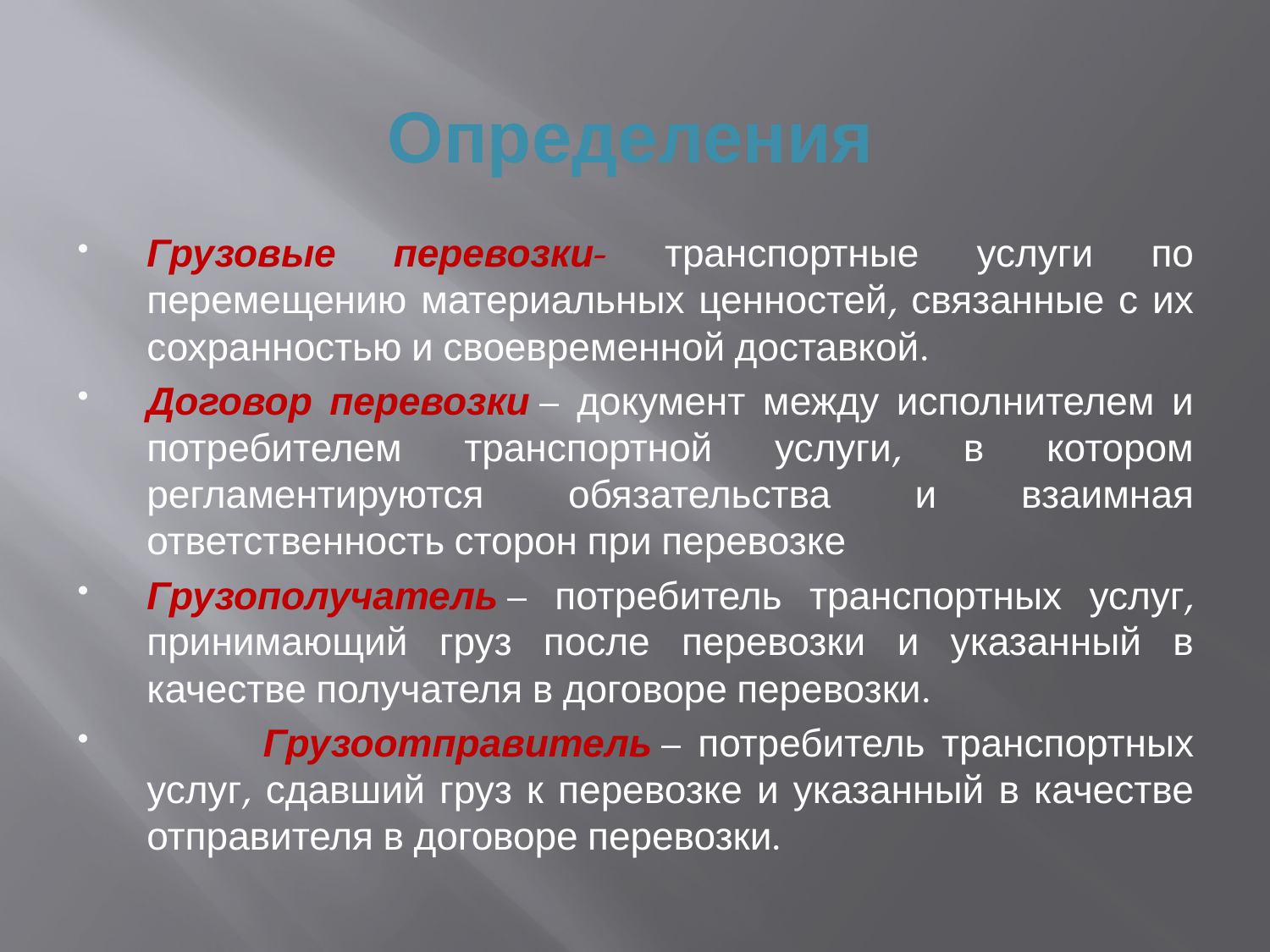

# Определения
Грузовые перевозки- транспортные услуги по перемещению материальных ценностей, связанные с их сохранностью и своевременной доставкой.
Договор перевозки – документ между исполнителем и потребителем транспортной услуги, в котором регламентируются обязательства и взаимная ответственность сторон при перевозке
Грузополучатель – потребитель транспортных услуг, принимающий груз после перевозки и указанный в качестве получателя в договоре перевозки.
       Грузоотправитель – потребитель транспортных услуг, сдавший груз к перевозке и указанный в качестве отправителя в договоре перевозки.